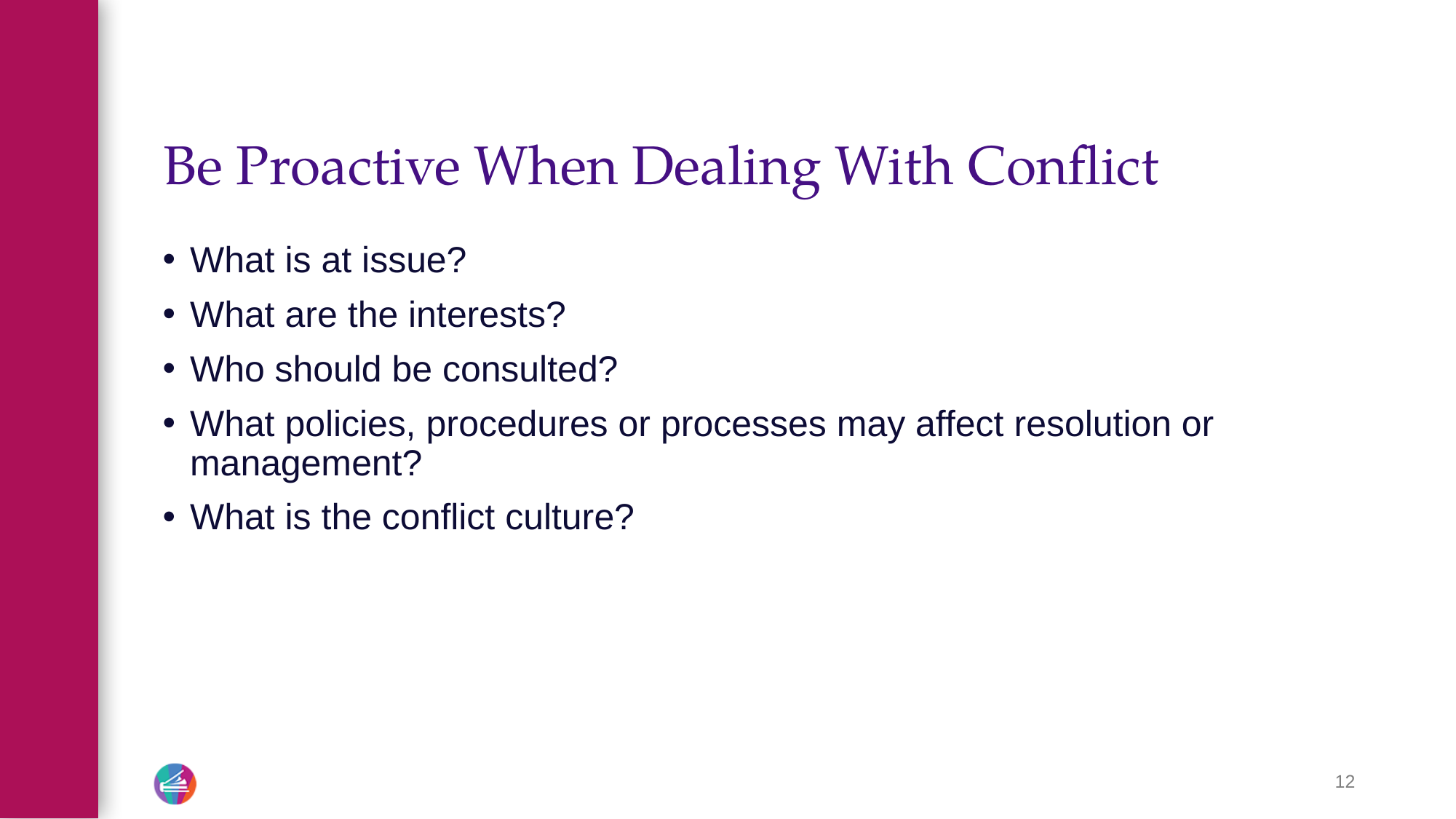

# Be Proactive When Dealing With Conflict
What is at issue?
What are the interests?
Who should be consulted?
What policies, procedures or processes may affect resolution or management?
What is the conflict culture?

12